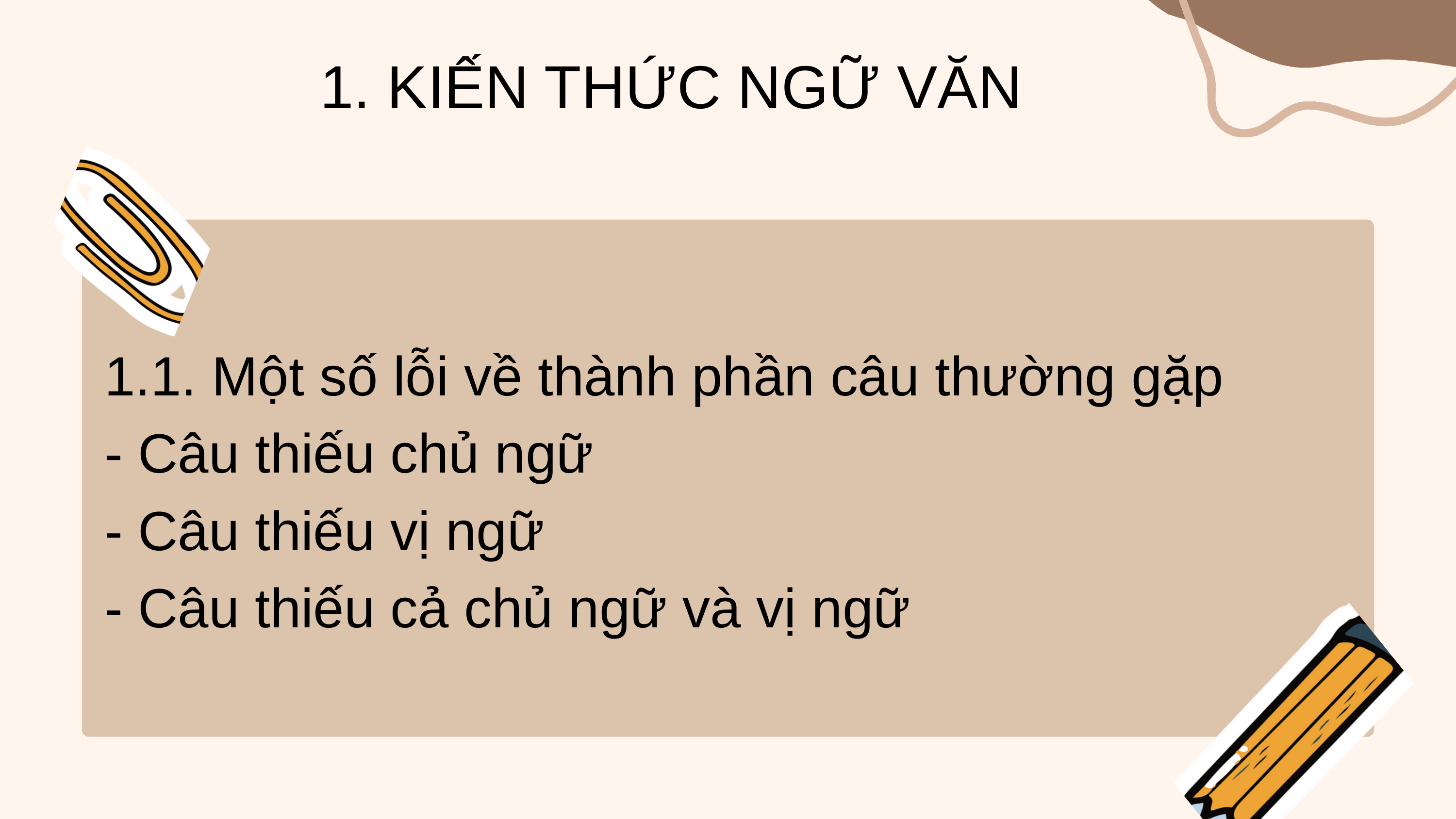

1. KIẾN THỨC NGỮ VĂN

1.1. Một số lỗi về thành phần câu thường gặp
- Câu thiếu chủ ngữ
- Câu thiếu vị ngữ
- Câu thiếu cả chủ ngữ và vị ngữ